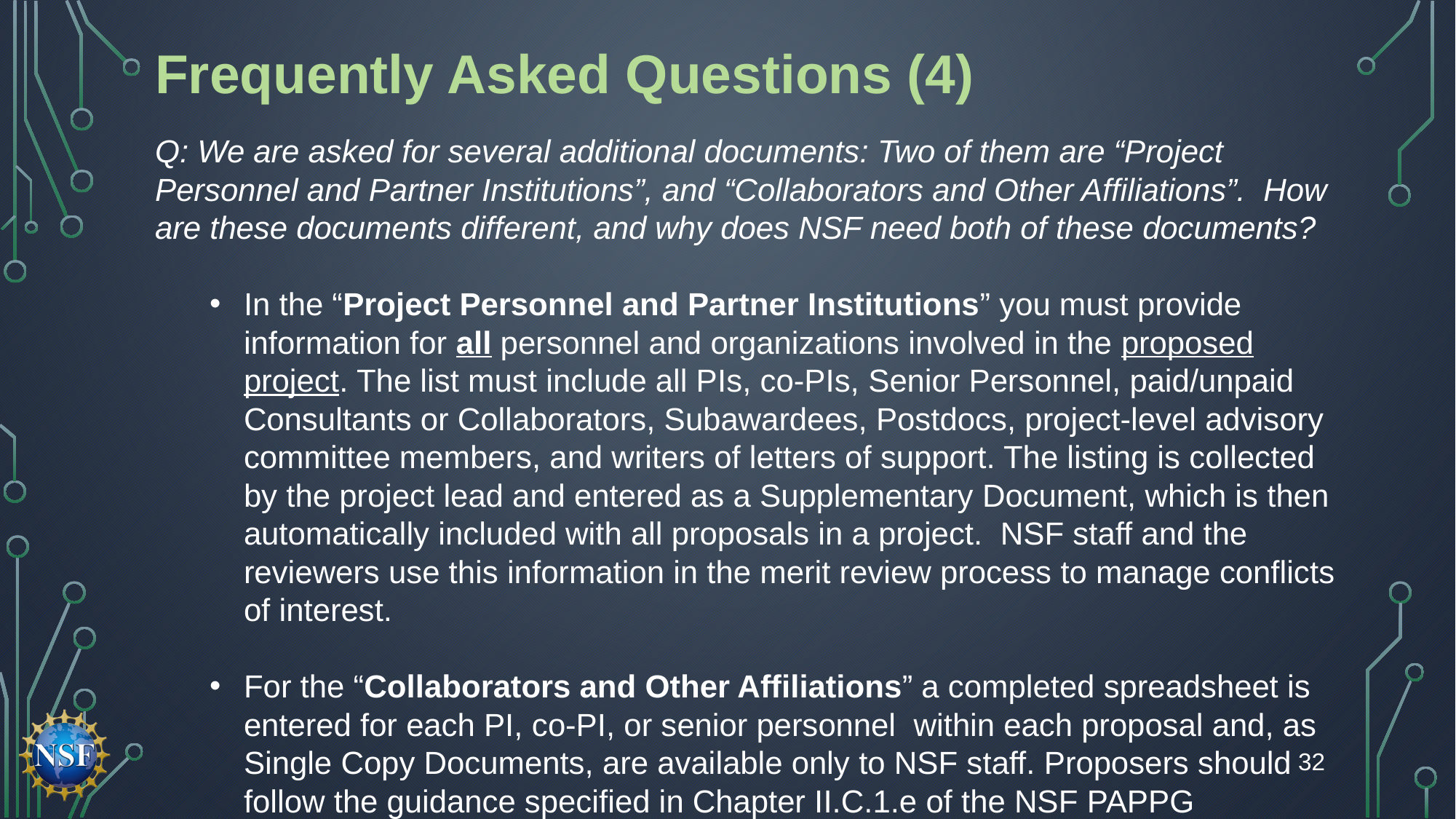

Frequently Asked Questions (4)
Q: We are asked for several additional documents: Two of them are “Project Personnel and Partner Institutions”, and “Collaborators and Other Affiliations”.  How are these documents different, and why does NSF need both of these documents?

In the “Project Personnel and Partner Institutions” you must provide information for all personnel and organizations involved in the proposed project. The list must include all PIs, co-PIs, Senior Personnel, paid/unpaid Consultants or Collaborators, Subawardees, Postdocs, project-level advisory committee members, and writers of letters of support. The listing is collected by the project lead and entered as a Supplementary Document, which is then automatically included with all proposals in a project.  NSF staff and the reviewers use this information in the merit review process to manage conflicts of interest.

For the “Collaborators and Other Affiliations” a completed spreadsheet is entered for each PI, co-PI, or senior personnel  within each proposal and, as Single Copy Documents, are available only to NSF staff. Proposers should follow the guidance specified in Chapter II.C.1.e of the NSF PAPPG
32